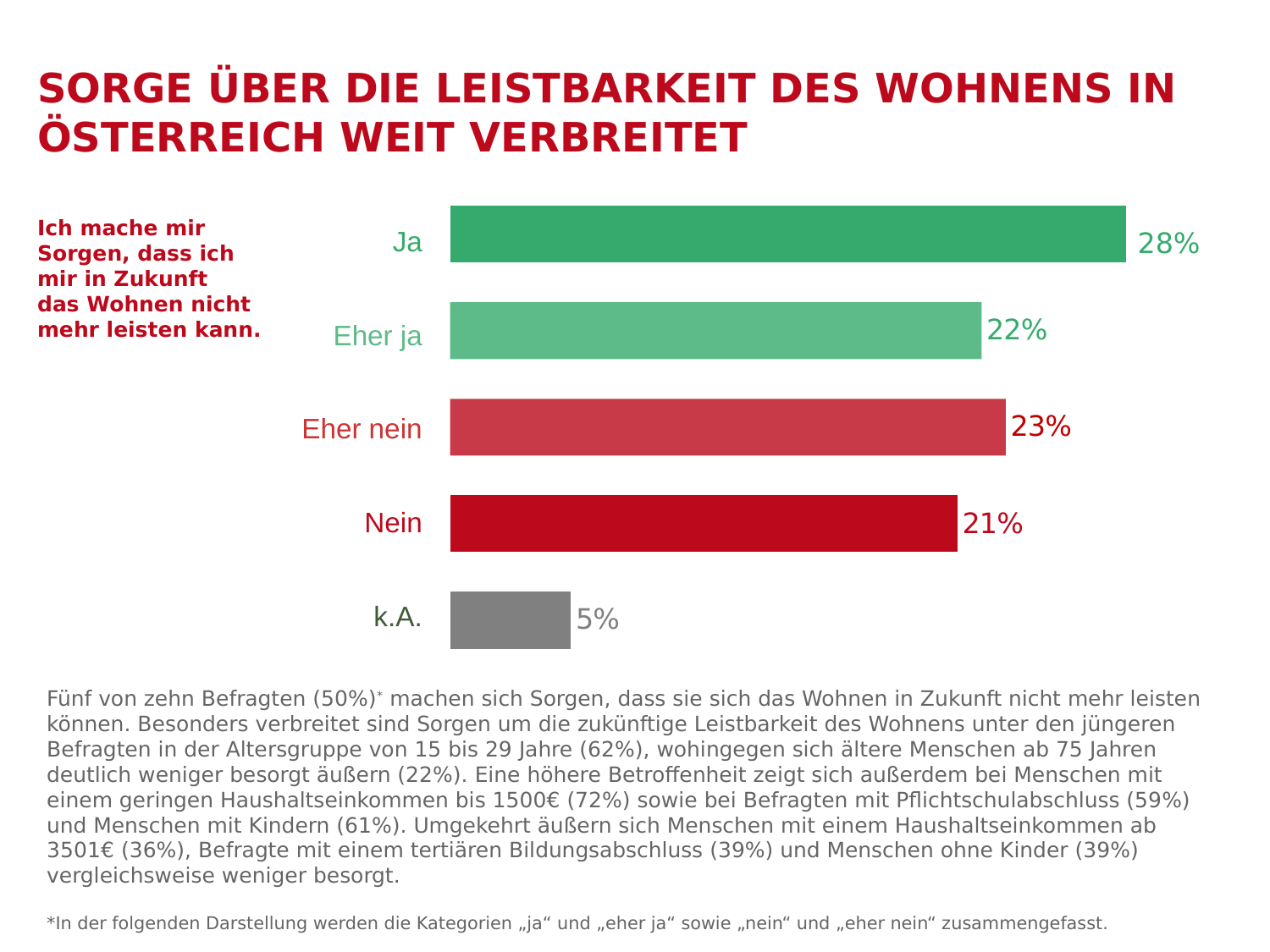

Sorge über die Leistbarkeit des Wohnens in Österreich weit verbreitet

### Chart

| Category | Spalte1 |
|---|---|
| k.A. | 0.05 |
| Nein | 0.21 |
| Eher nein | 0.23 |
| Eher ja | 0.22 |
| Ja | 0.28 |
Ich mache mir Sorgen, dass ich mir in Zukunft
das Wohnen nicht mehr leisten kann.
Ja
Eher ja
Eher nein
Nein
k.A.
28%
Fünf von zehn Befragten (50%)* machen sich Sorgen, dass sie sich das Wohnen in Zukunft nicht mehr leisten können. Besonders verbreitet sind Sorgen um die zukünftige Leistbarkeit des Wohnens unter den jüngeren Befragten in der Altersgruppe von 15 bis 29 Jahre (62%), wohingegen sich ältere Menschen ab 75 Jahren deutlich weniger besorgt äußern (22%). Eine höhere Betroffenheit zeigt sich außerdem bei Menschen mit einem geringen Haushaltseinkommen bis 1500€ (72%) sowie bei Befragten mit Pflichtschulabschluss (59%) und Menschen mit Kindern (61%). Umgekehrt äußern sich Menschen mit einem Haushaltseinkommen ab 3501€ (36%), Befragte mit einem tertiären Bildungsabschluss (39%) und Menschen ohne Kinder (39%) vergleichsweise weniger besorgt.
*In der folgenden Darstellung werden die Kategorien „ja“ und „eher ja“ sowie „nein“ und „eher nein“ zusammengefasst.